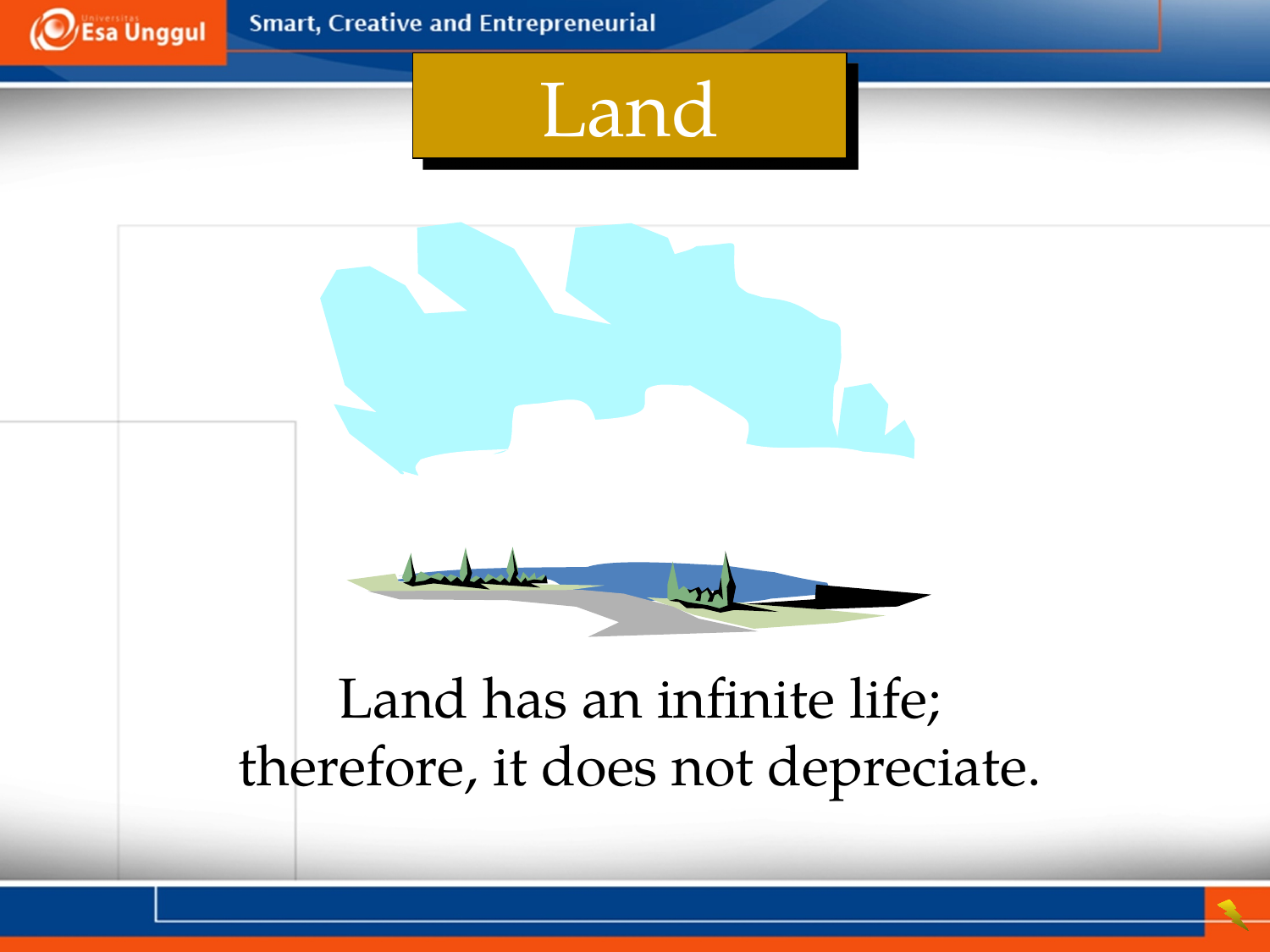

Land

Land has an infinite life; therefore, it does not depreciate.